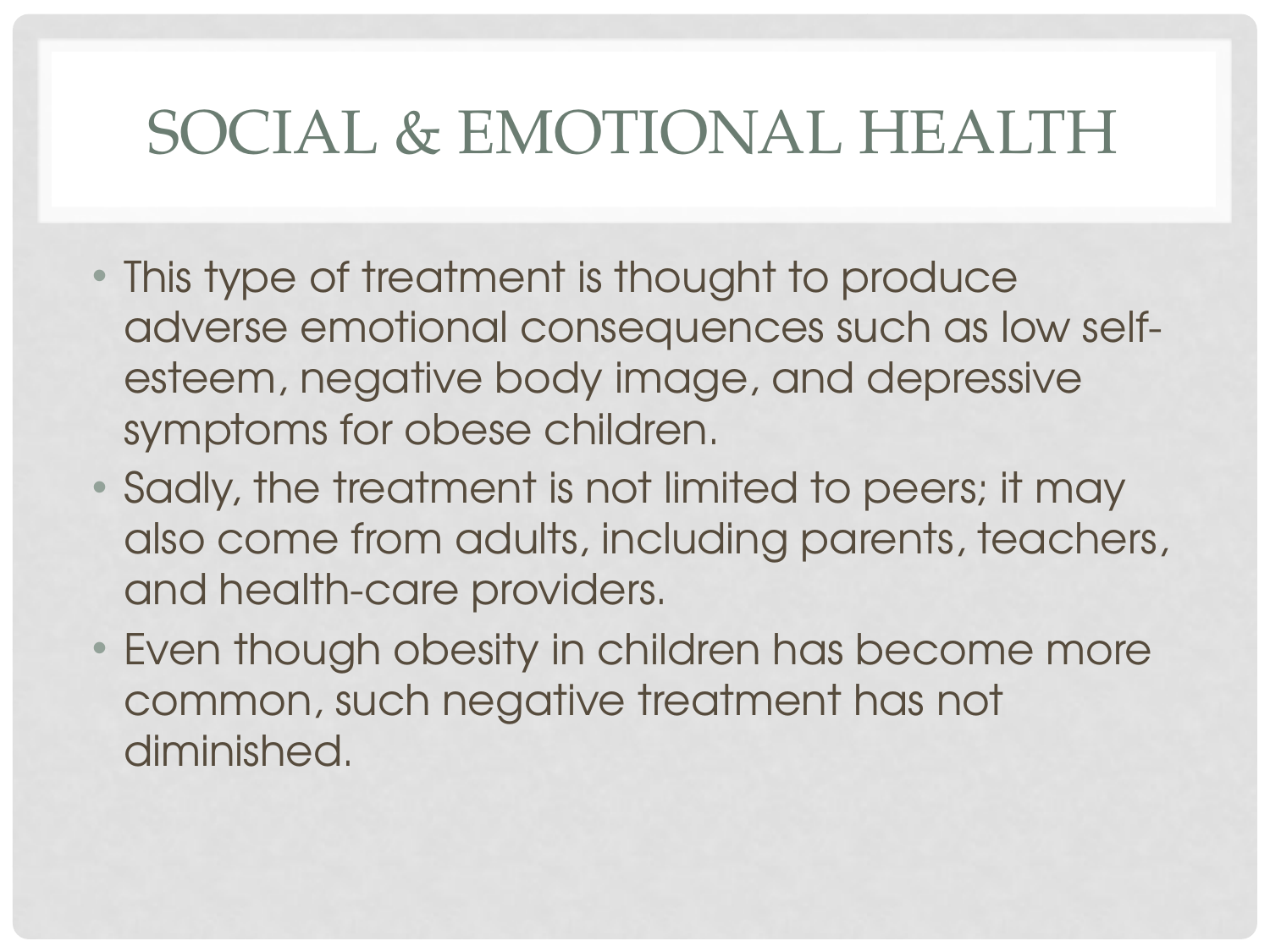

# Social & Emotional Health
This type of treatment is thought to produce adverse emotional consequences such as low self-esteem, negative body image, and depressive symptoms for obese children.
Sadly, the treatment is not limited to peers; it may also come from adults, including parents, teachers, and health-care providers.
Even though obesity in children has become more common, such negative treatment has not diminished.